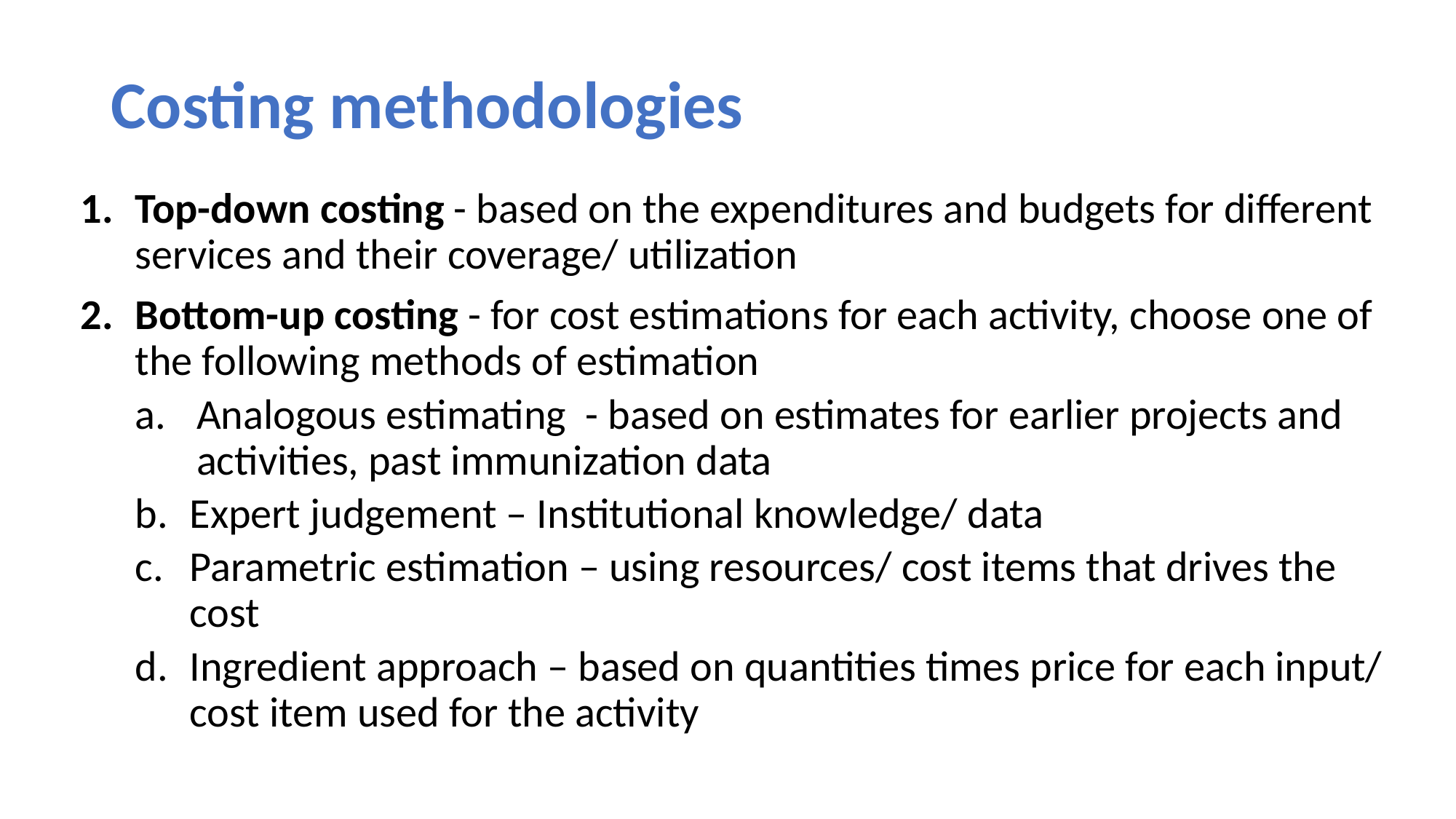

# Costing methodologies
Top-down costing - based on the expenditures and budgets for different services and their coverage/ utilization
Bottom-up costing - for cost estimations for each activity, choose one of the following methods of estimation
Analogous estimating  - based on estimates for earlier projects and activities, past immunization data
Expert judgement – Institutional knowledge/ data
Parametric estimation – using resources/ cost items that drives the cost
Ingredient approach – based on quantities times price for each input/ cost item used for the activity